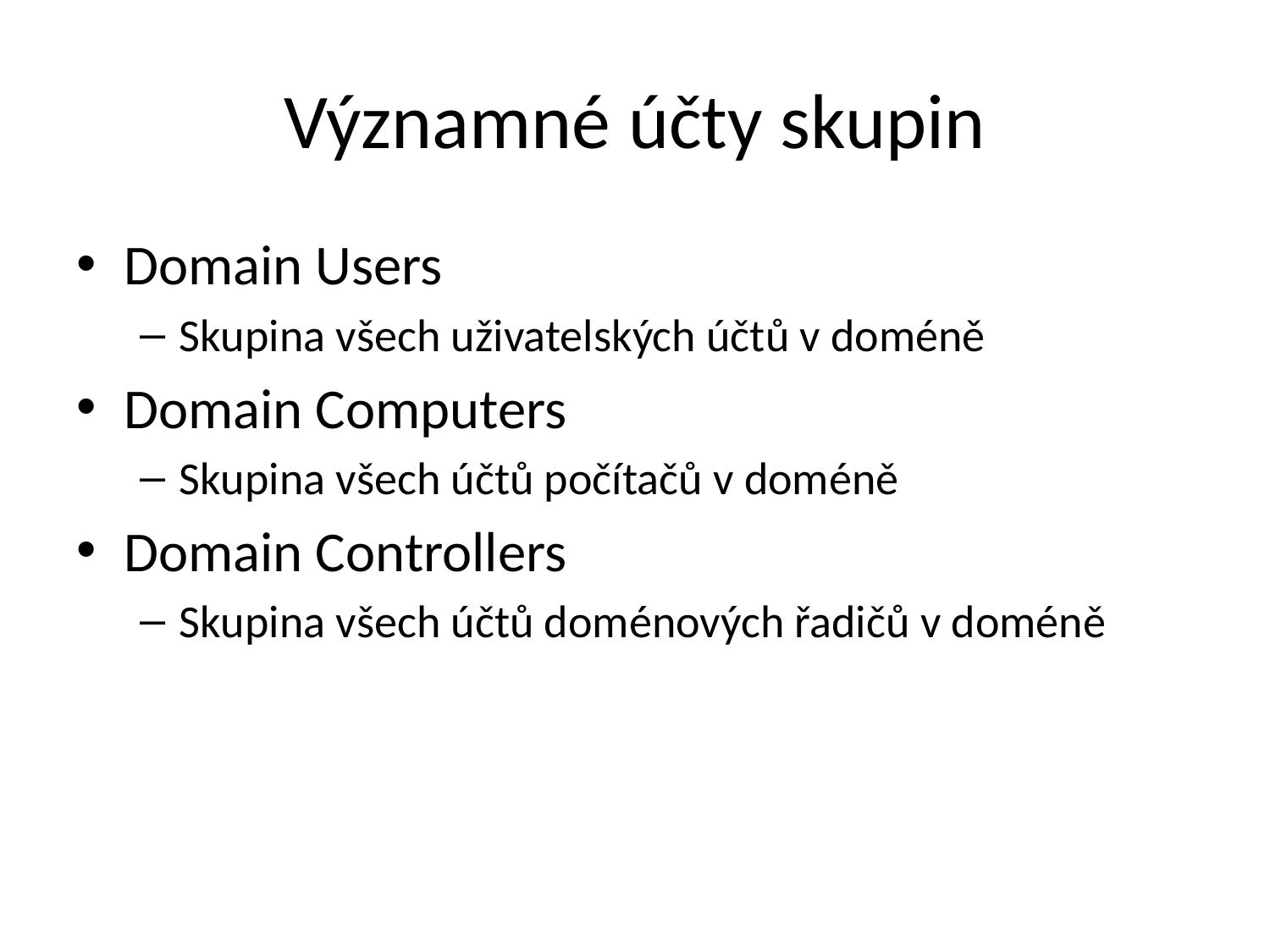

# Významné účty skupin
Domain Users
Skupina všech uživatelských účtů v doméně
Domain Computers
Skupina všech účtů počítačů v doméně
Domain Controllers
Skupina všech účtů doménových řadičů v doméně